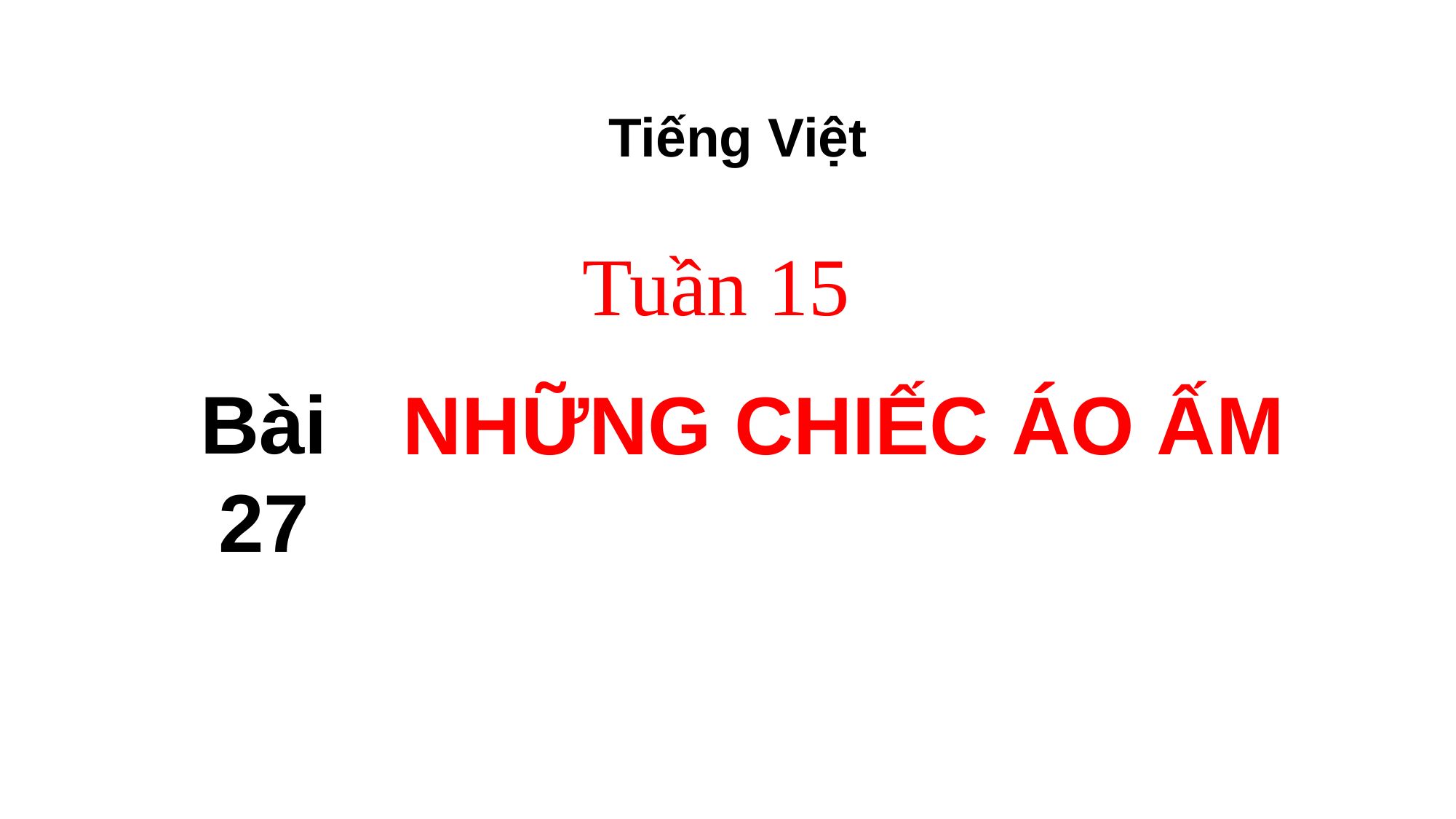

Tiếng Việt
Tuần 15
Bài 27
NHỮNG CHIẾC ÁO ẤM